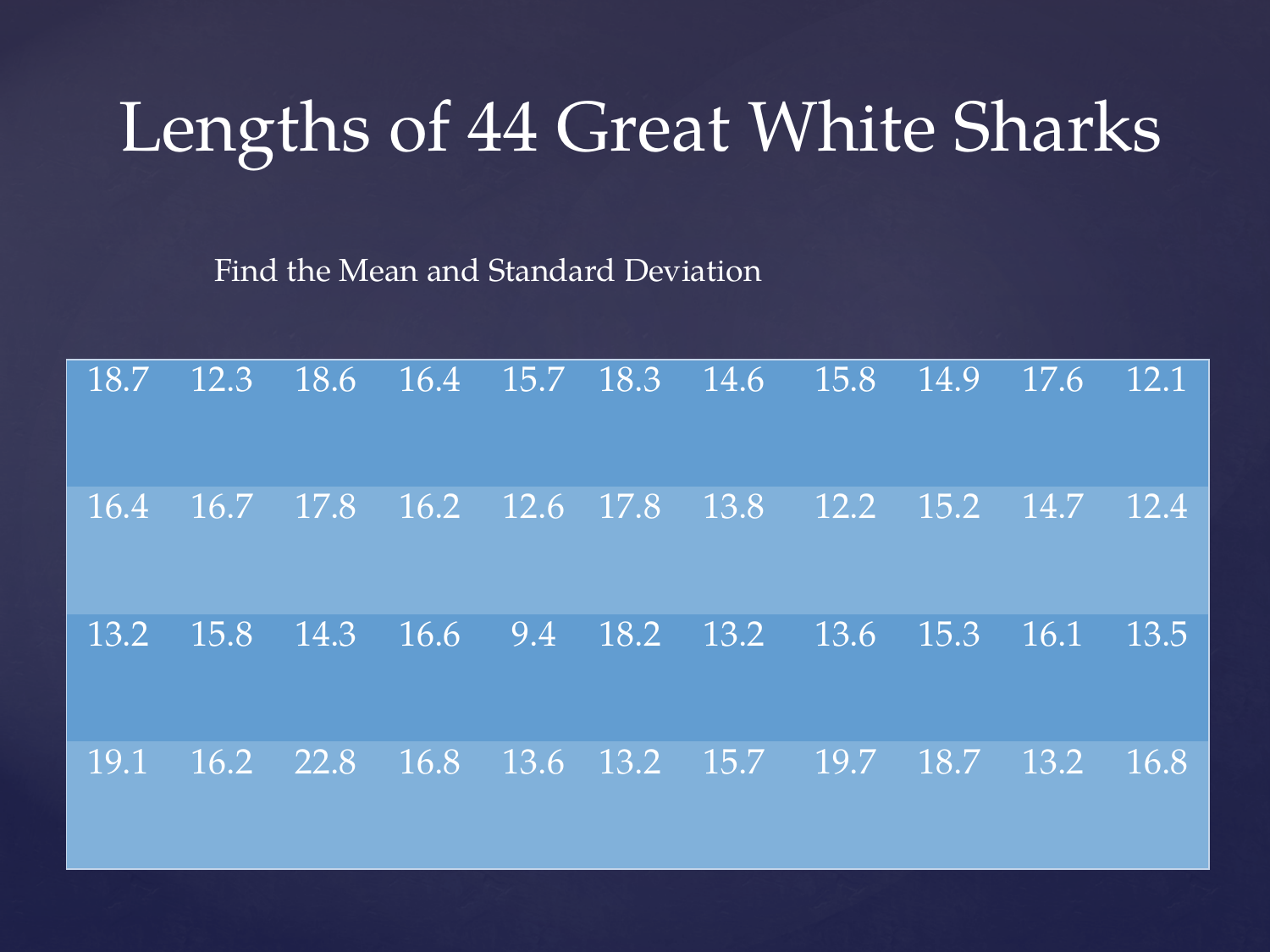

# Lengths of 44 Great White Sharks
Find the Mean and Standard Deviation
| 18.7 | 12.3 | 18.6 | 16.4 | 15.7 | 18.3 | 14.6 | 15.8 | 14.9 | 17.6 | 12.1 |
| --- | --- | --- | --- | --- | --- | --- | --- | --- | --- | --- |
| 16.4 | 16.7 | 17.8 | 16.2 | 12.6 | 17.8 | 13.8 | 12.2 | 15.2 | 14.7 | 12.4 |
| 13.2 | 15.8 | 14.3 | 16.6 | 9.4 | 18.2 | 13.2 | 13.6 | 15.3 | 16.1 | 13.5 |
| 19.1 | 16.2 | 22.8 | 16.8 | 13.6 | 13.2 | 15.7 | 19.7 | 18.7 | 13.2 | 16.8 |